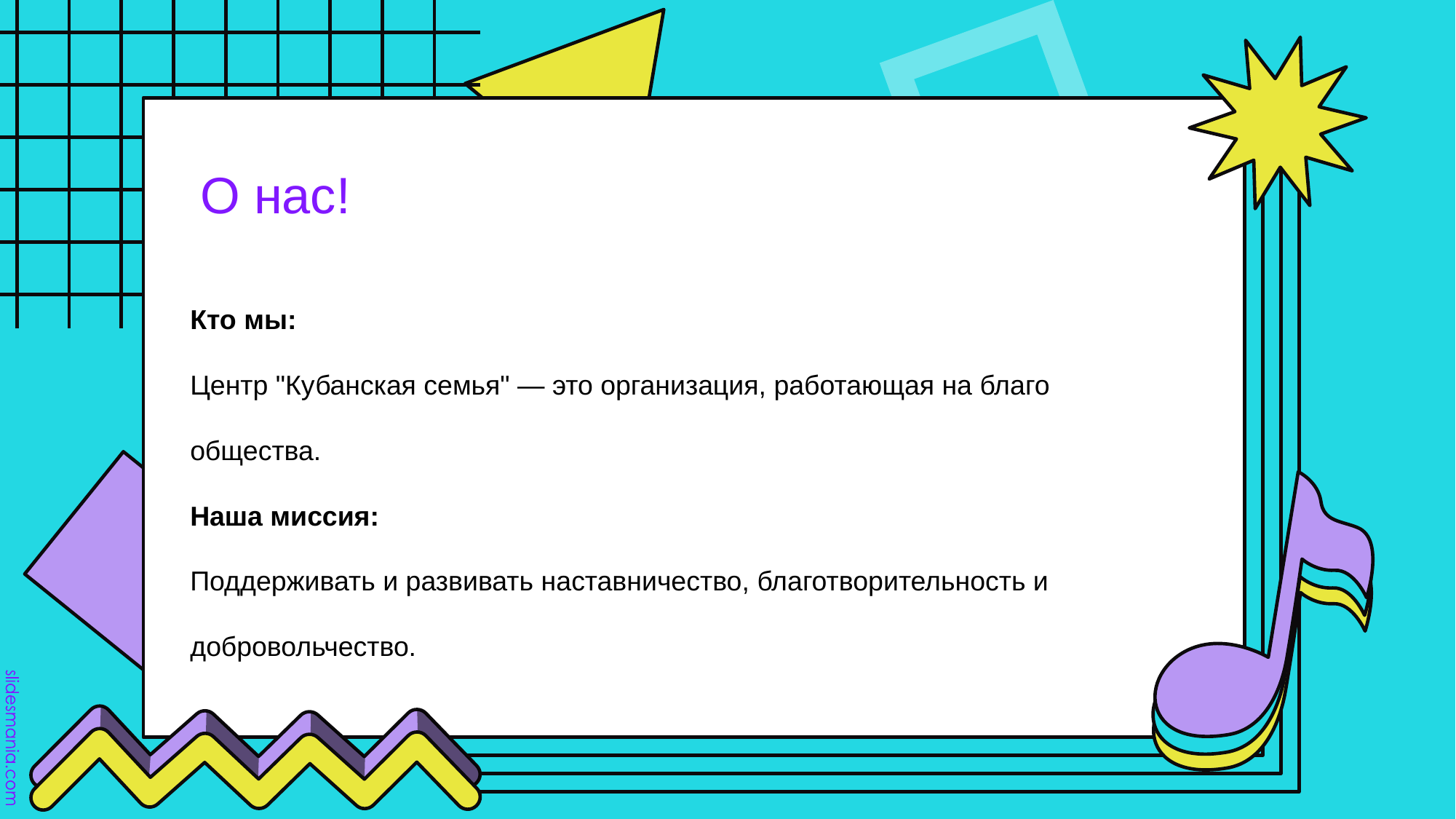

# О нас!
Кто мы:
Центр "Кубанская семья" — это организация, работающая на благо общества.
Наша миссия:
Поддерживать и развивать наставничество, благотворительность и добровольчество.